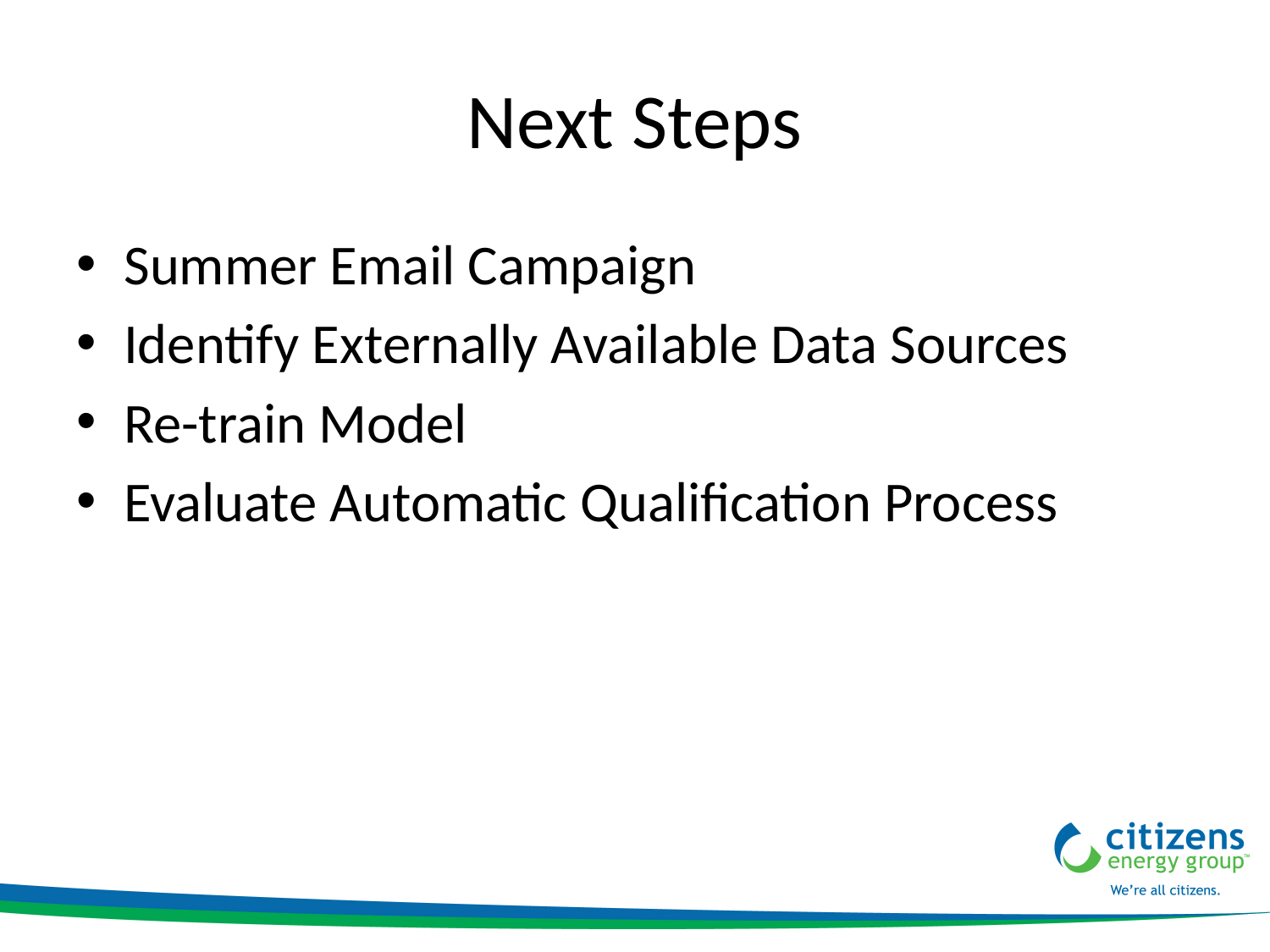

# Next Steps
Summer Email Campaign
Identify Externally Available Data Sources
Re-train Model
Evaluate Automatic Qualification Process